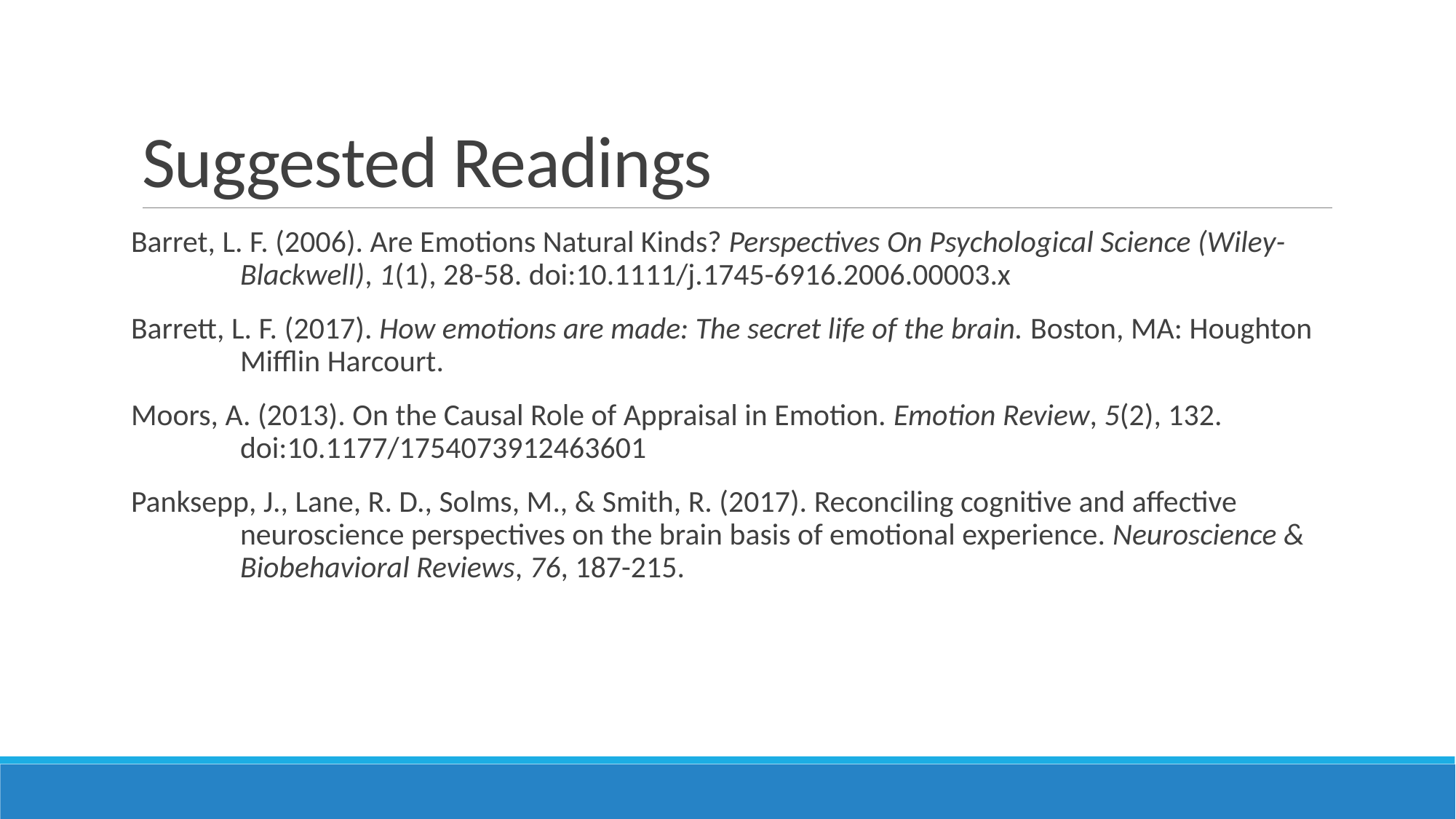

# Suggested Readings
Barret, L. F. (2006). Are Emotions Natural Kinds? Perspectives On Psychological Science (Wiley-	Blackwell), 1(1), 28-58. doi:10.1111/j.1745-6916.2006.00003.x
Barrett, L. F. (2017). How emotions are made: The secret life of the brain. Boston, MA: Houghton 	Mifflin Harcourt.
Moors, A. (2013). On the Causal Role of Appraisal in Emotion. Emotion Review, 5(2), 132. 	doi:10.1177/1754073912463601
Panksepp, J., Lane, R. D., Solms, M., & Smith, R. (2017). Reconciling cognitive and affective 	neuroscience perspectives on the brain basis of emotional experience. Neuroscience & 	Biobehavioral Reviews, 76, 187-215.